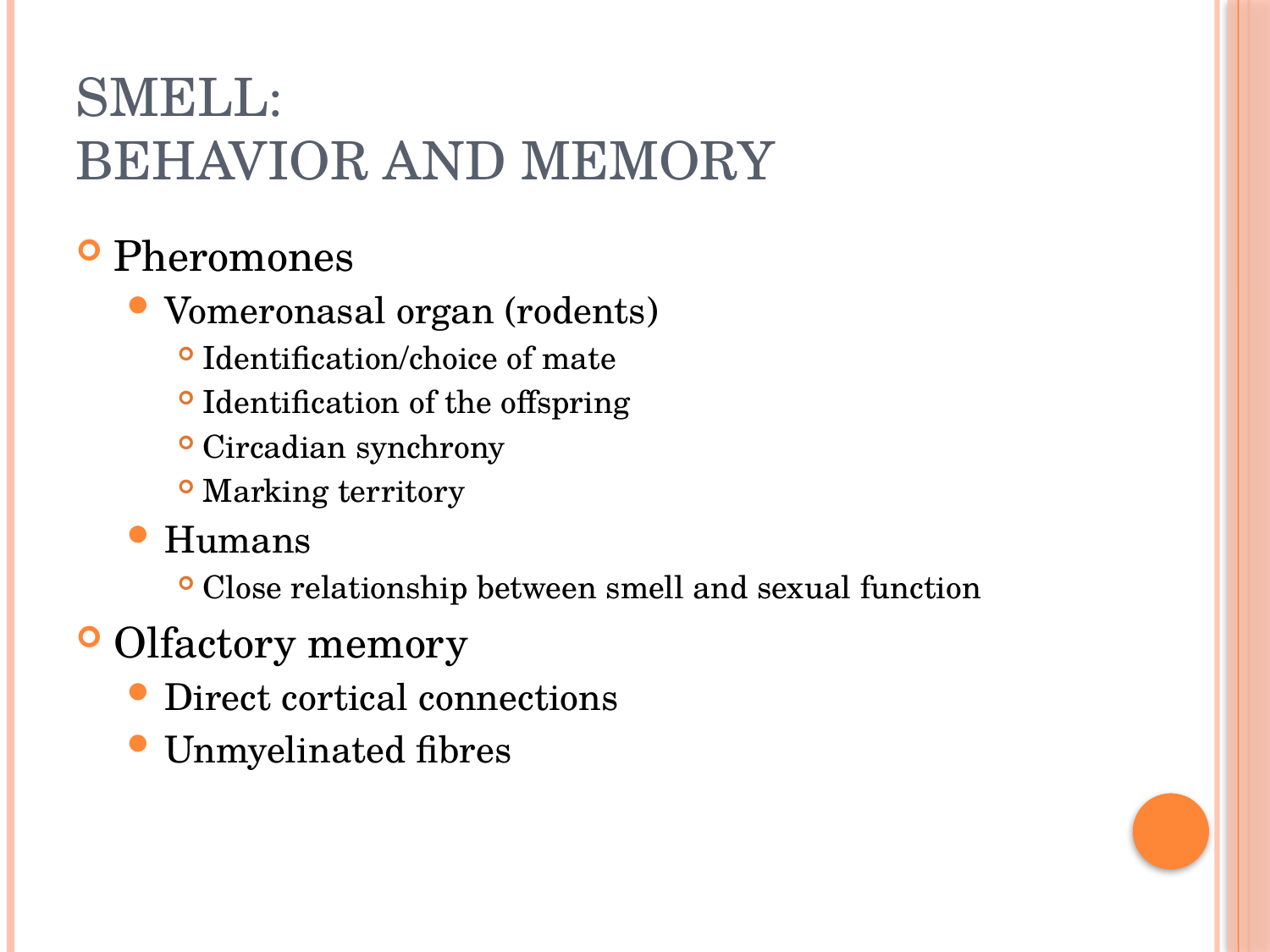

# Smell: behavior and memory
Pheromones
Vomeronasal organ (rodents)
Identification/choice of mate
Identification of the offspring
Circadian synchrony
Marking territory
Humans
Close relationship between smell and sexual function
Olfactory memory
Direct cortical connections
Unmyelinated fibres